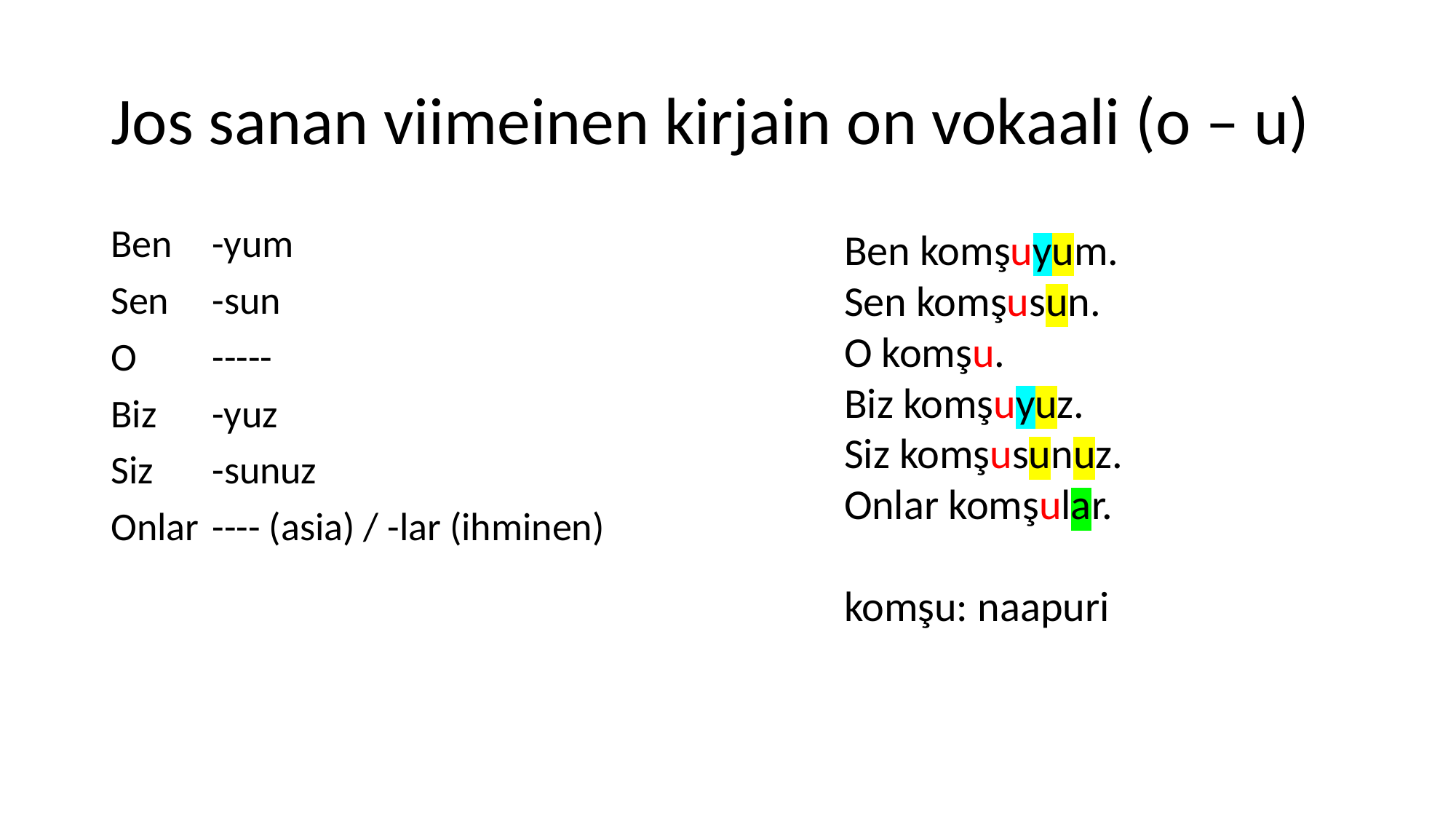

# Jos sanan viimeinen kirjain on vokaali (o – u)
Ben komşuyum.
Sen komşusun.
O komşu.
Biz komşuyuz.
Siz komşusunuz.
Onlar komşular.

komşu: naapuri
Ben		-yum
Sen		-sun
O		-----
Biz		-yuz
Siz		-sunuz
Onlar		---- (asia) / -lar (ihminen)